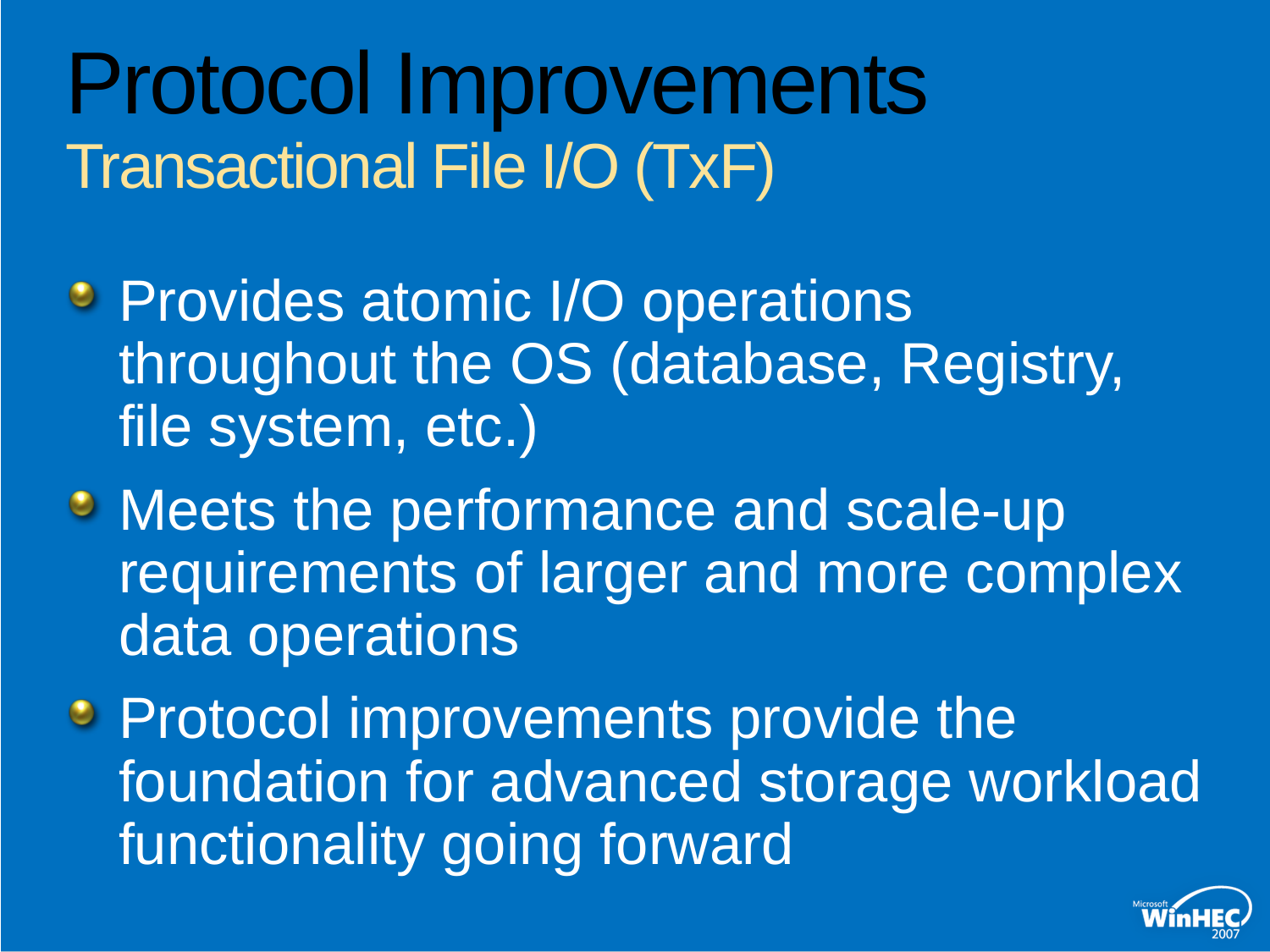

# Protocol Improvements Transactional File I/O (TxF)
Provides atomic I/O operations throughout the OS (database, Registry, file system, etc.)
Meets the performance and scale-up requirements of larger and more complex data operations
Protocol improvements provide the foundation for advanced storage workload functionality going forward